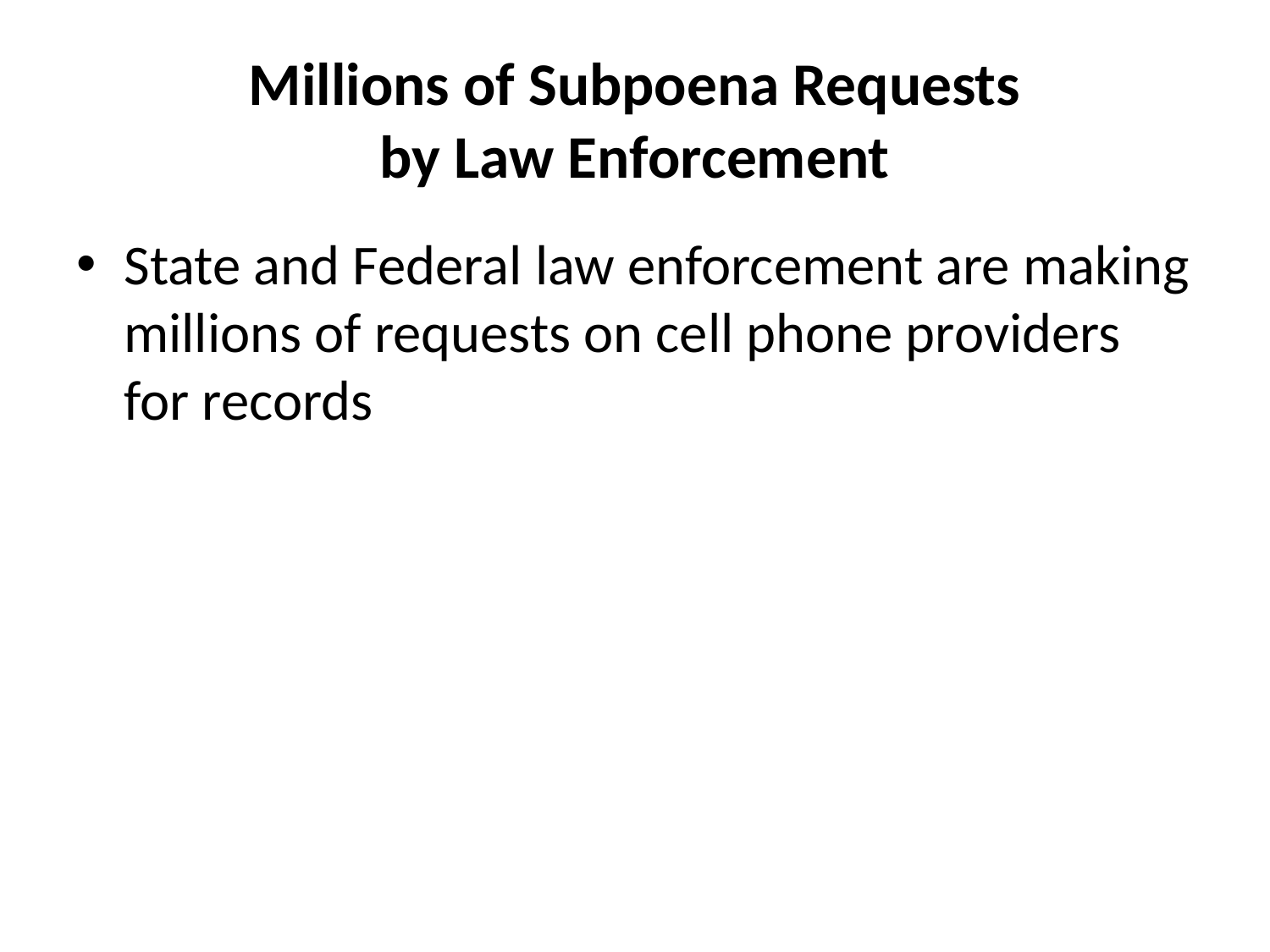

# Millions of Subpoena Requests by Law Enforcement
State and Federal law enforcement are making millions of requests on cell phone providers for records